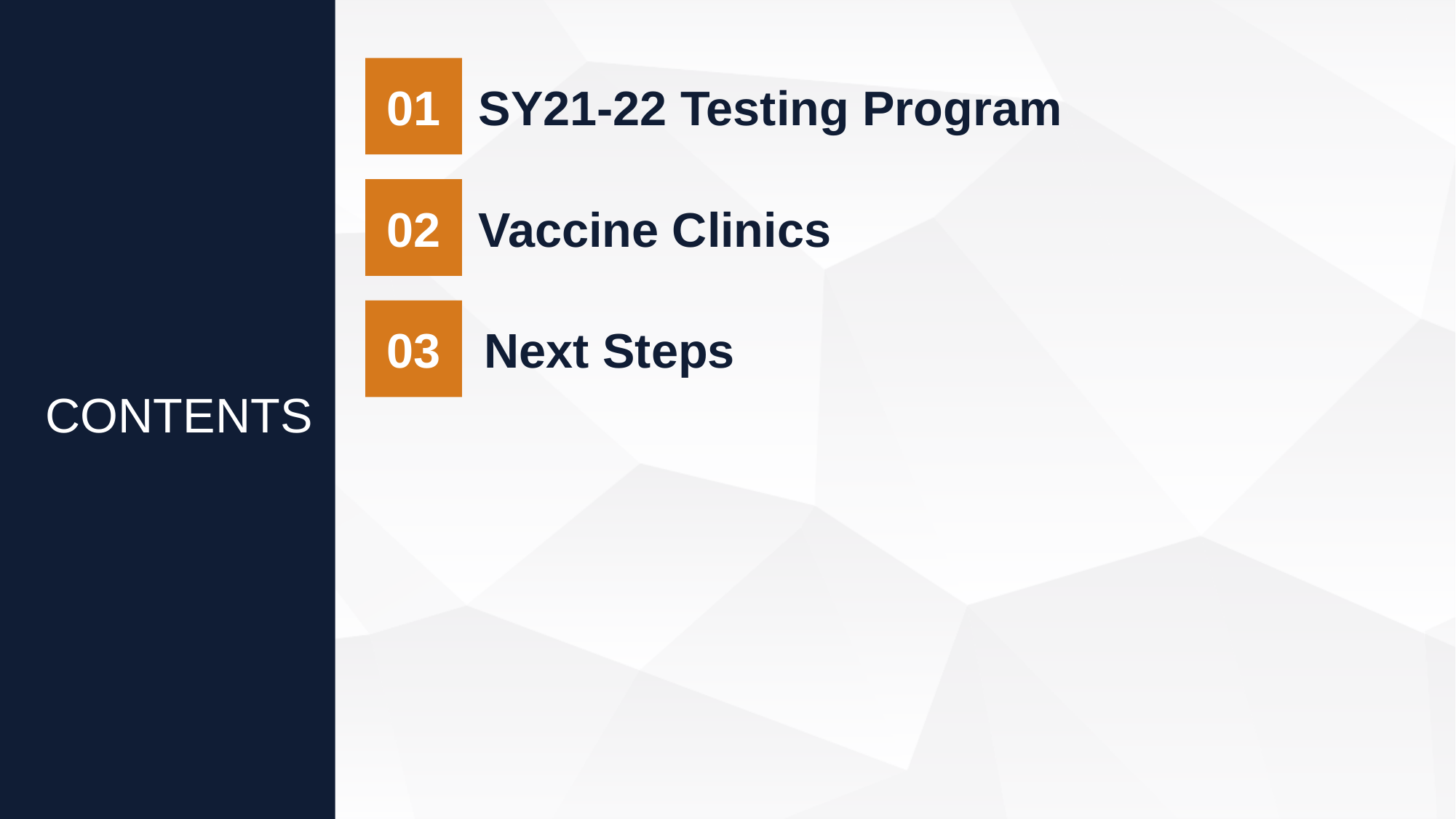

01
SY21-22 Testing Program
02
Vaccine Clinics
Next Steps
03

CONTENTS